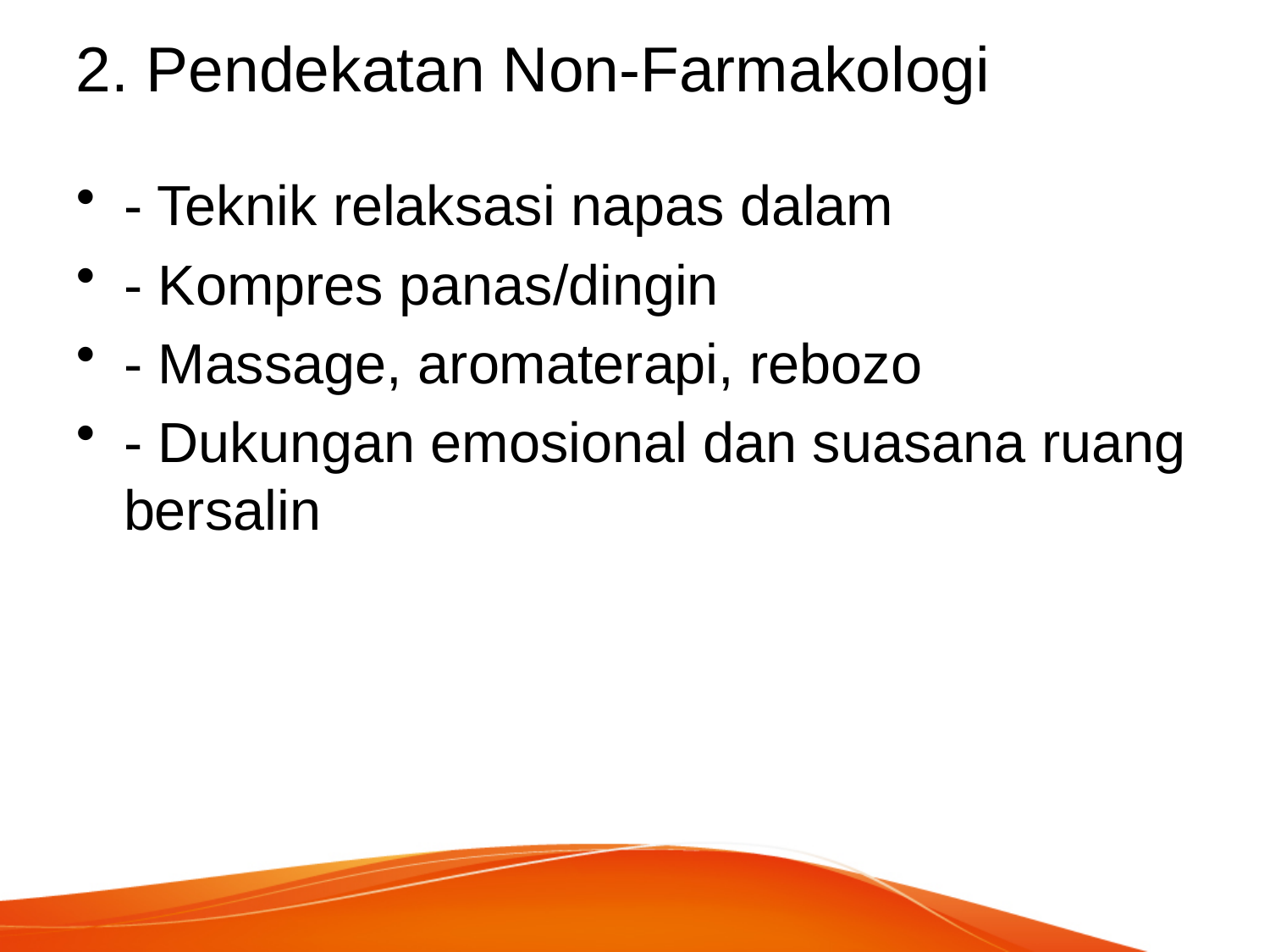

# 2. Pendekatan Non-Farmakologi
- Teknik relaksasi napas dalam
- Kompres panas/dingin
- Massage, aromaterapi, rebozo
- Dukungan emosional dan suasana ruang bersalin